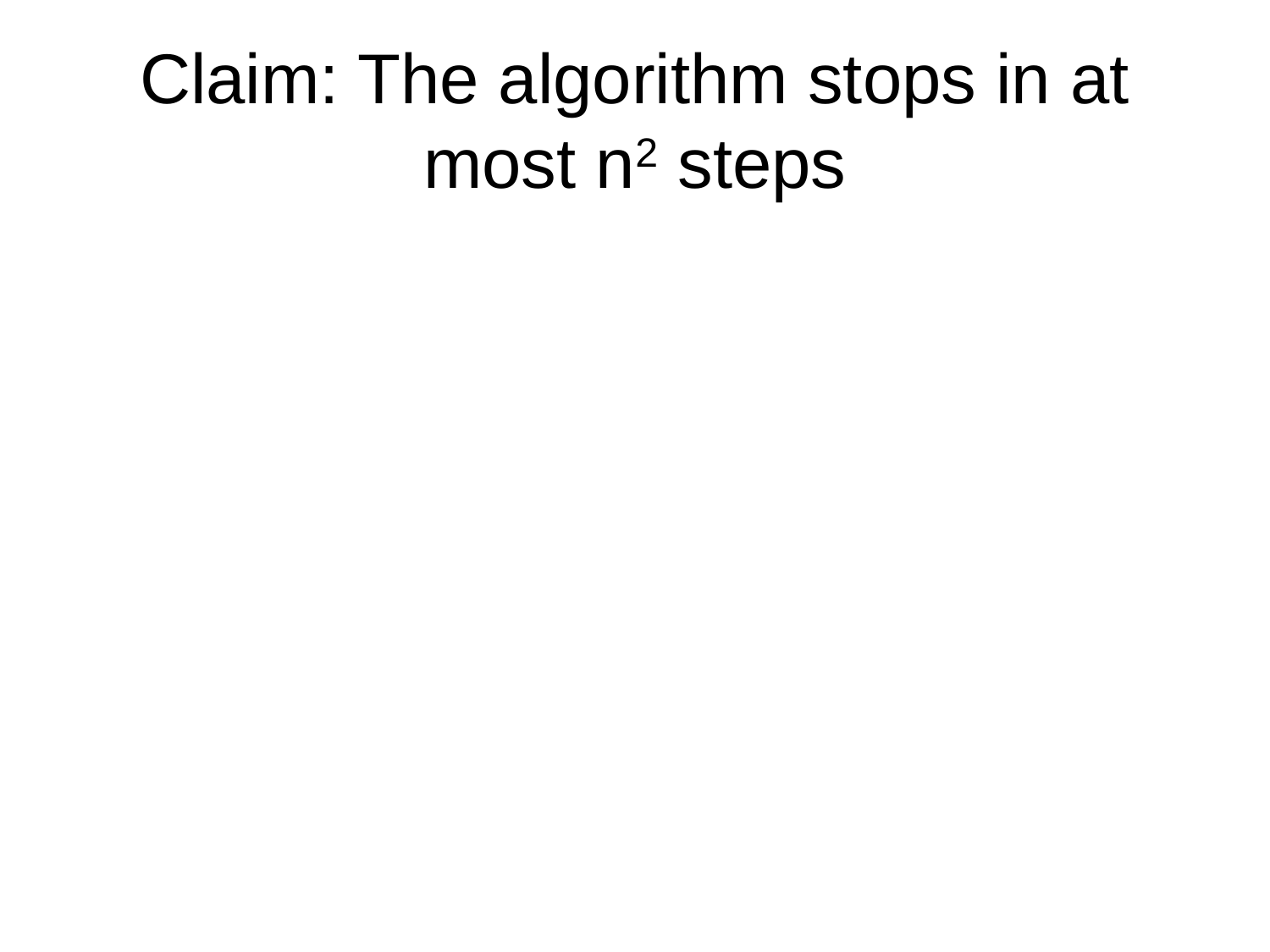

# Claim: The algorithm stops in at most n2 steps
Each m asks each w at most once